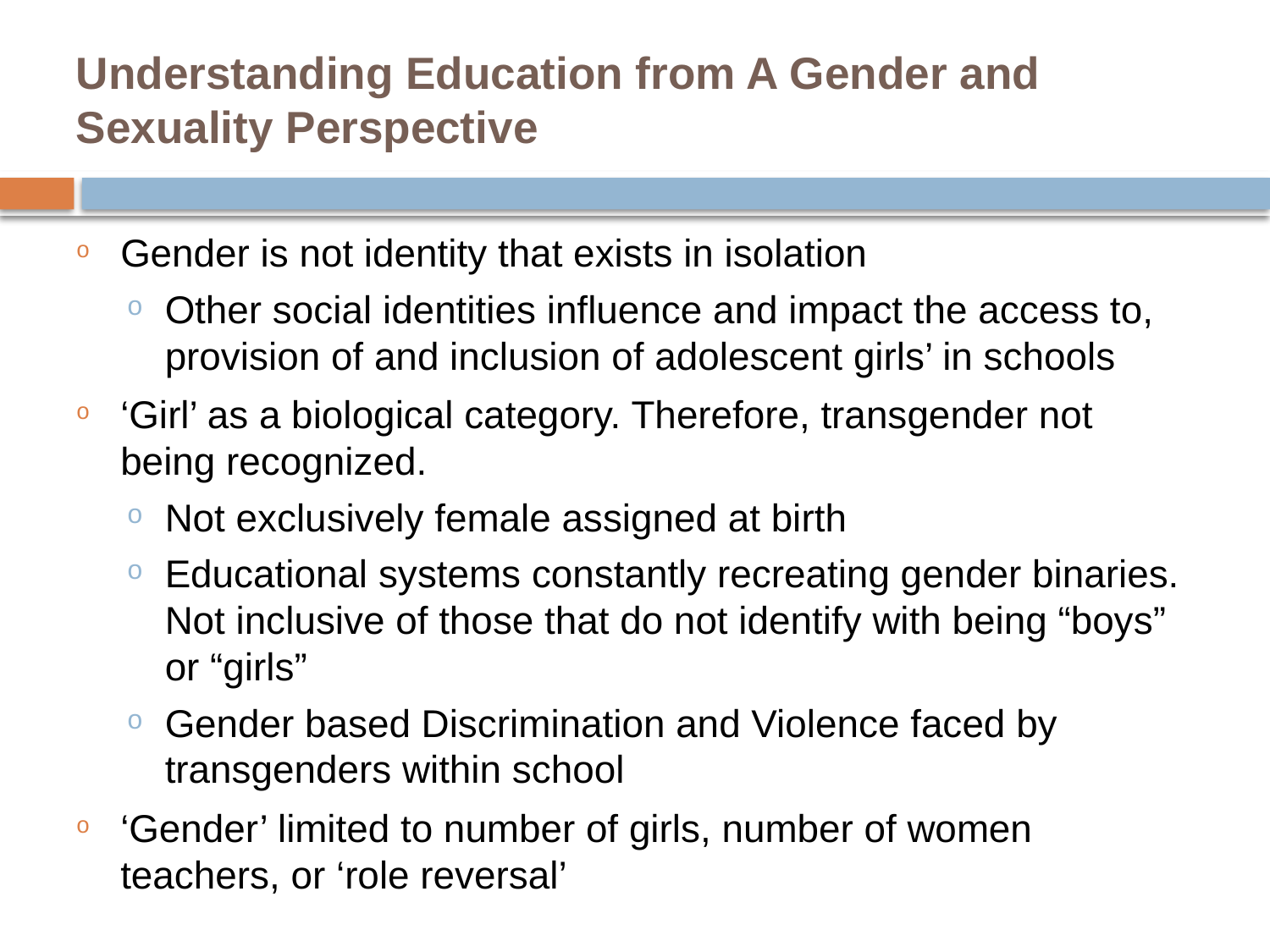

# Understanding Education from A Gender and Sexuality Perspective
Gender is not identity that exists in isolation
Other social identities influence and impact the access to, provision of and inclusion of adolescent girls’ in schools
‘Girl’ as a biological category. Therefore, transgender not being recognized.
Not exclusively female assigned at birth
Educational systems constantly recreating gender binaries. Not inclusive of those that do not identify with being “boys” or “girls”
Gender based Discrimination and Violence faced by transgenders within school
‘Gender’ limited to number of girls, number of women teachers, or ‘role reversal’